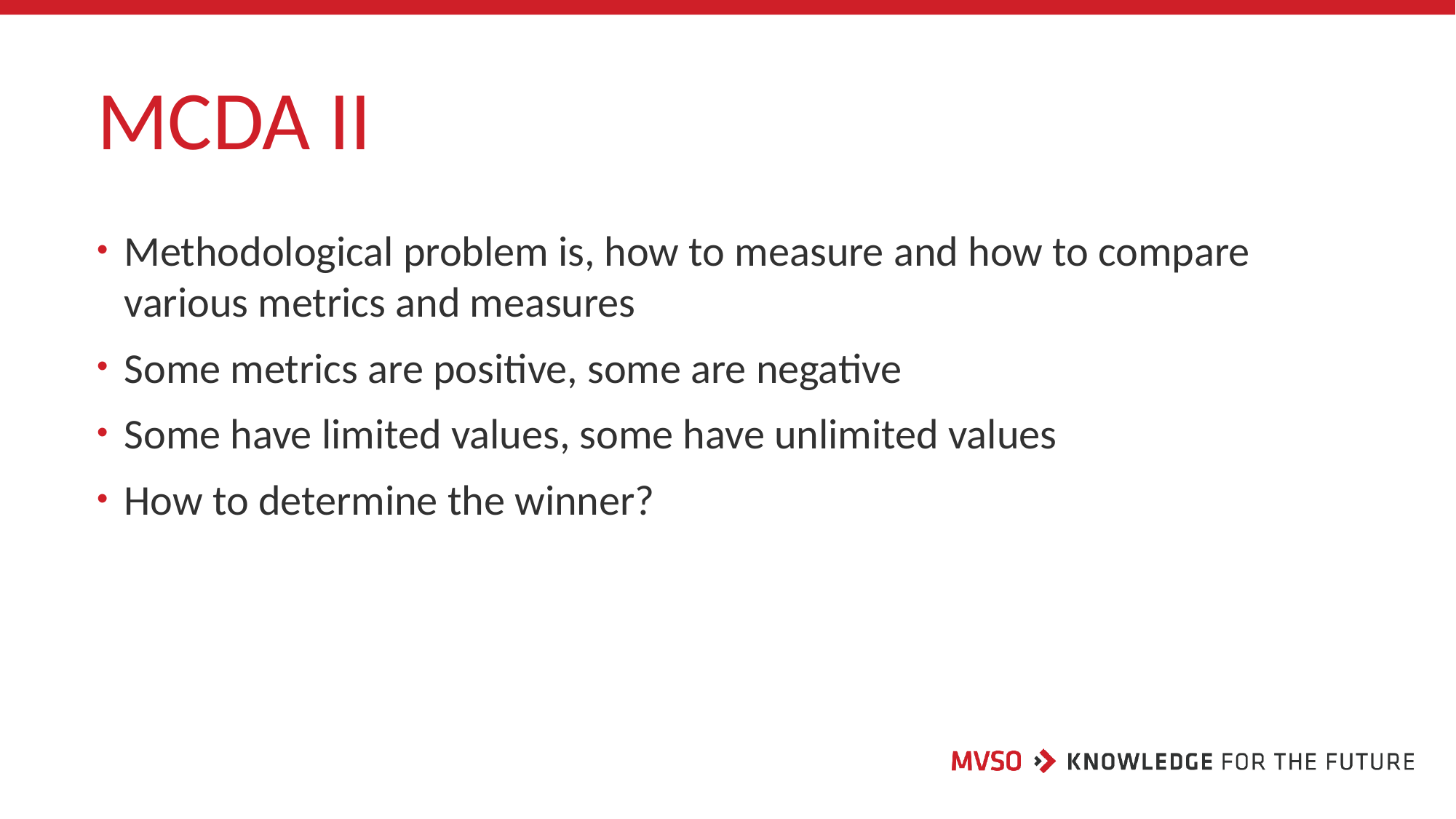

# MCDA II
Methodological problem is, how to measure and how to compare various metrics and measures
Some metrics are positive, some are negative
Some have limited values, some have unlimited values
How to determine the winner?